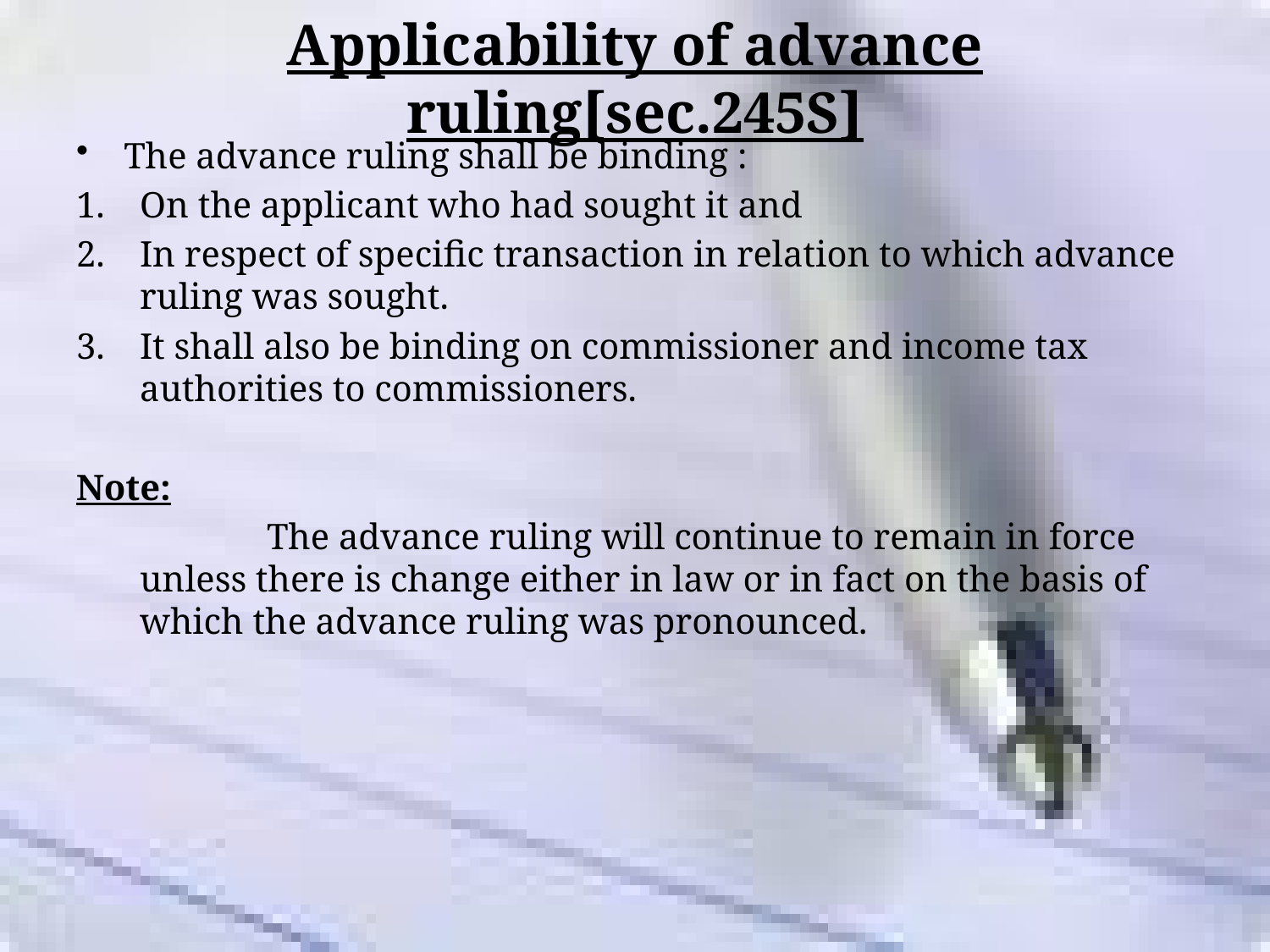

# Applicability of advance ruling[sec.245S]
The advance ruling shall be binding :
On the applicant who had sought it and
In respect of specific transaction in relation to which advance ruling was sought.
It shall also be binding on commissioner and income tax authorities to commissioners.

Note:
		The advance ruling will continue to remain in force unless there is change either in law or in fact on the basis of which the advance ruling was pronounced.